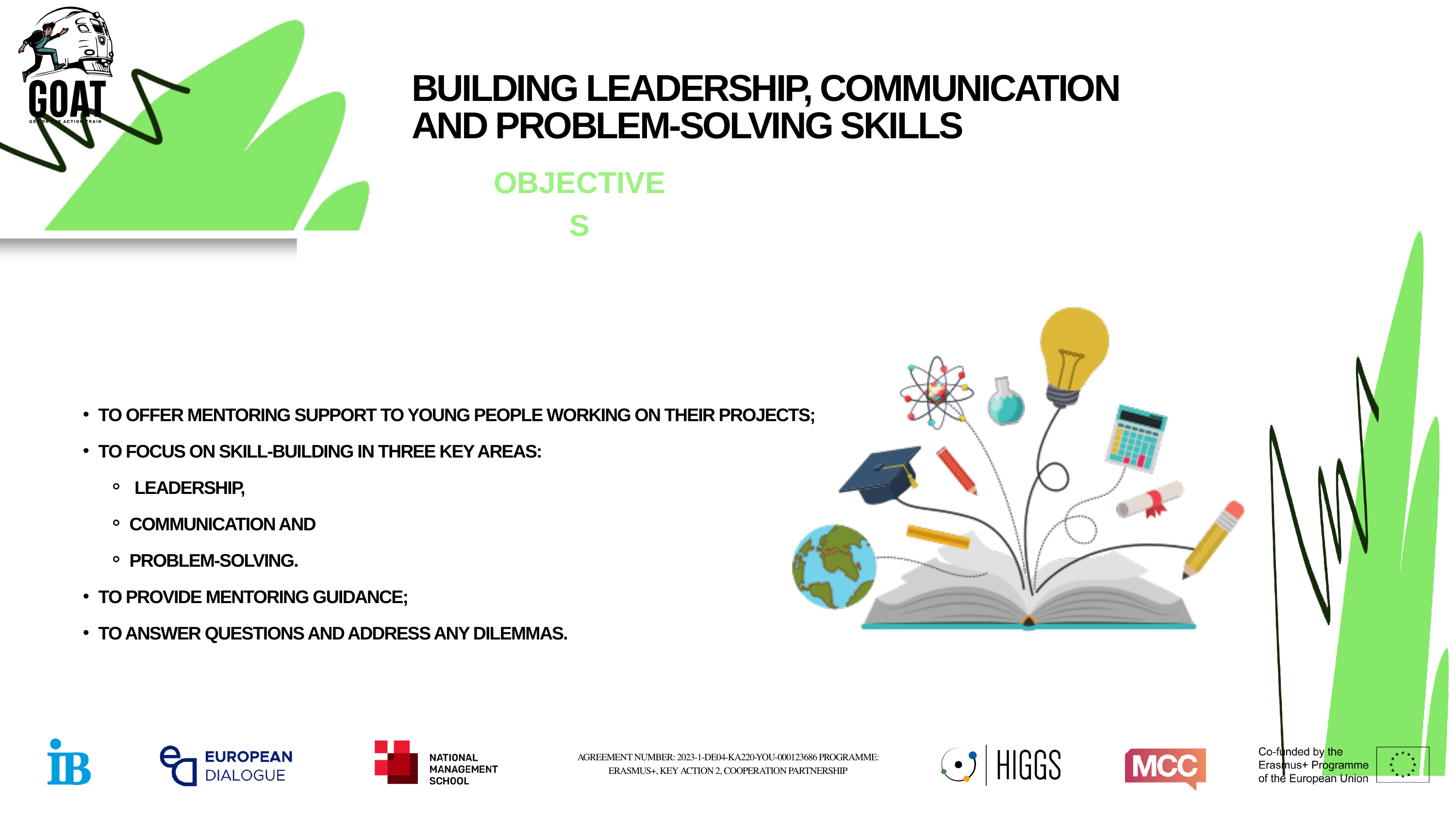

BUILDING LEADERSHIP, COMMUNICATION AND PROBLEM-SOLVING SKILLS
OBJECTIVES

TO OFFER MENTORING SUPPORT TO YOUNG PEOPLE WORKING ON THEIR PROJECTS;
TO FOCUS ON SKILL-BUILDING IN THREE KEY AREAS:
 LEADERSHIP,
COMMUNICATION AND
PROBLEM-SOLVING.
TO PROVIDE MENTORING GUIDANCE;
TO ANSWER QUESTIONS AND ADDRESS ANY DILEMMAS.

AGREEMENT NUMBER: 2023-1-DE04-KA220-YOU-000123686 PROGRAMME: ERASMUS+, KEY ACTION 2, COOPERATION PARTNERSHIP